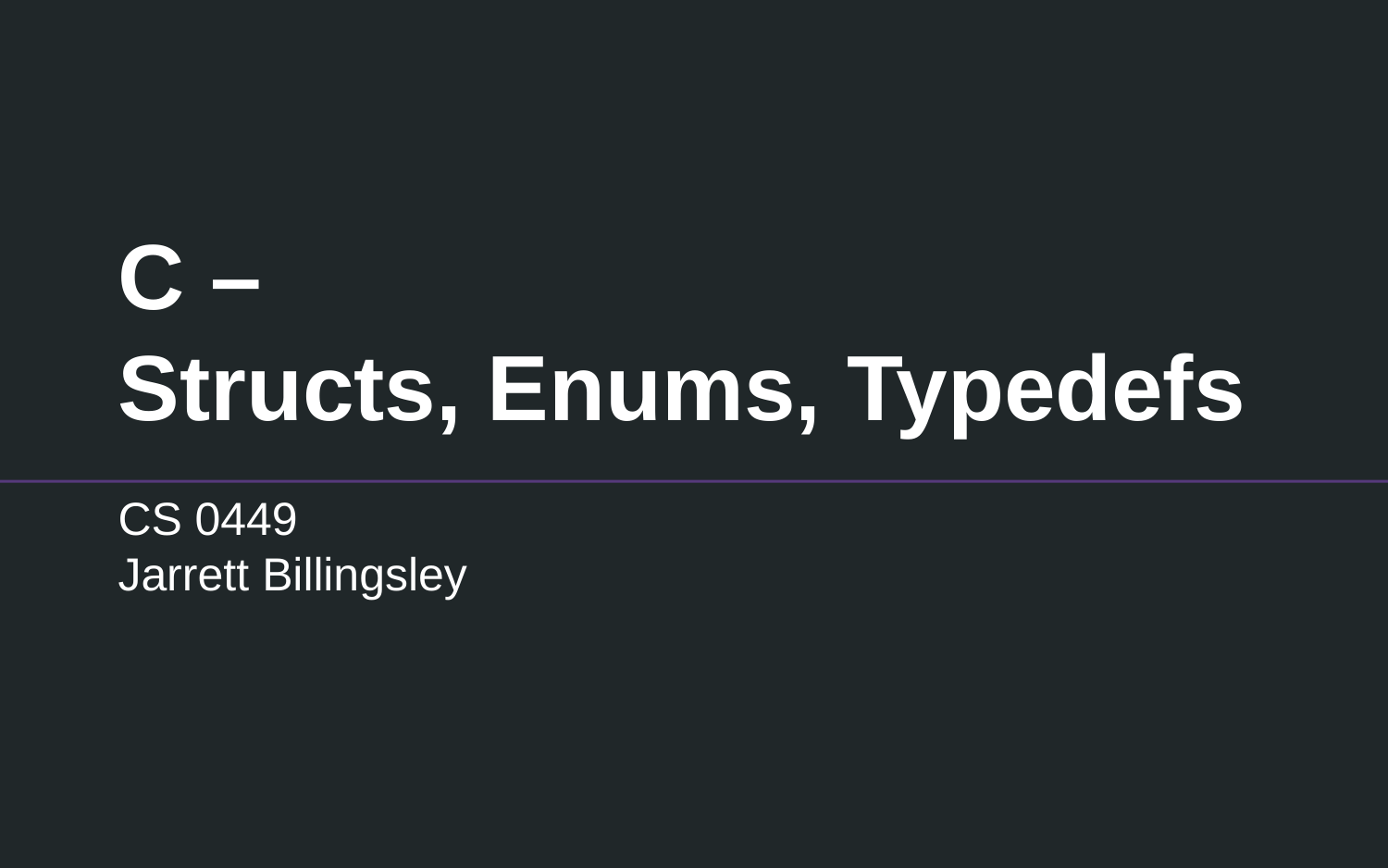

# C – Structs, Enums, Typedefs
CS 0449
Jarrett Billingsley